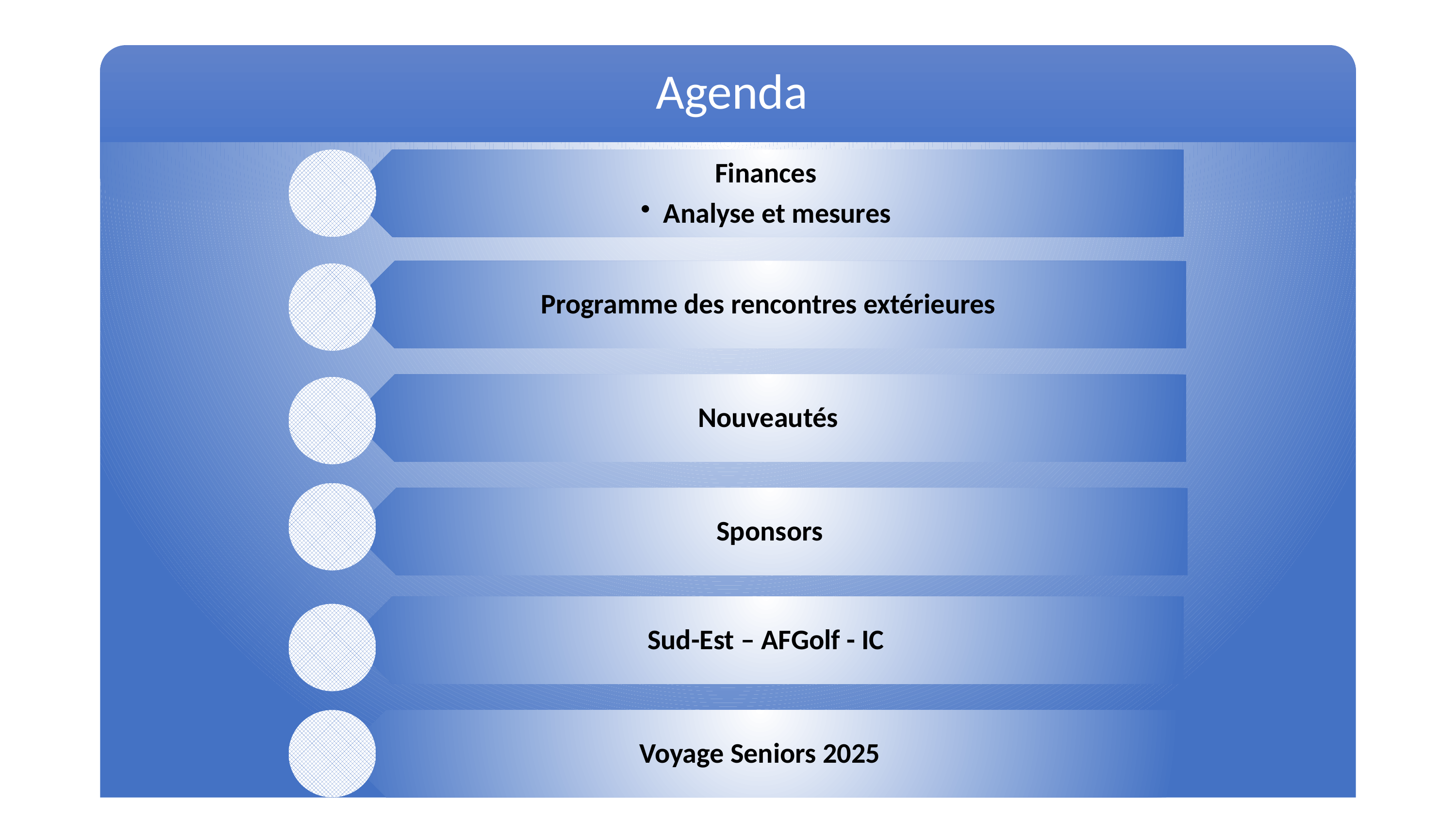

Agenda
Finances
Analyse et mesures
Programme des rencontres extérieures
Nouveautés
Sponsors
Sud-Est – AFGolf - IC
Voyage Seniors 2025